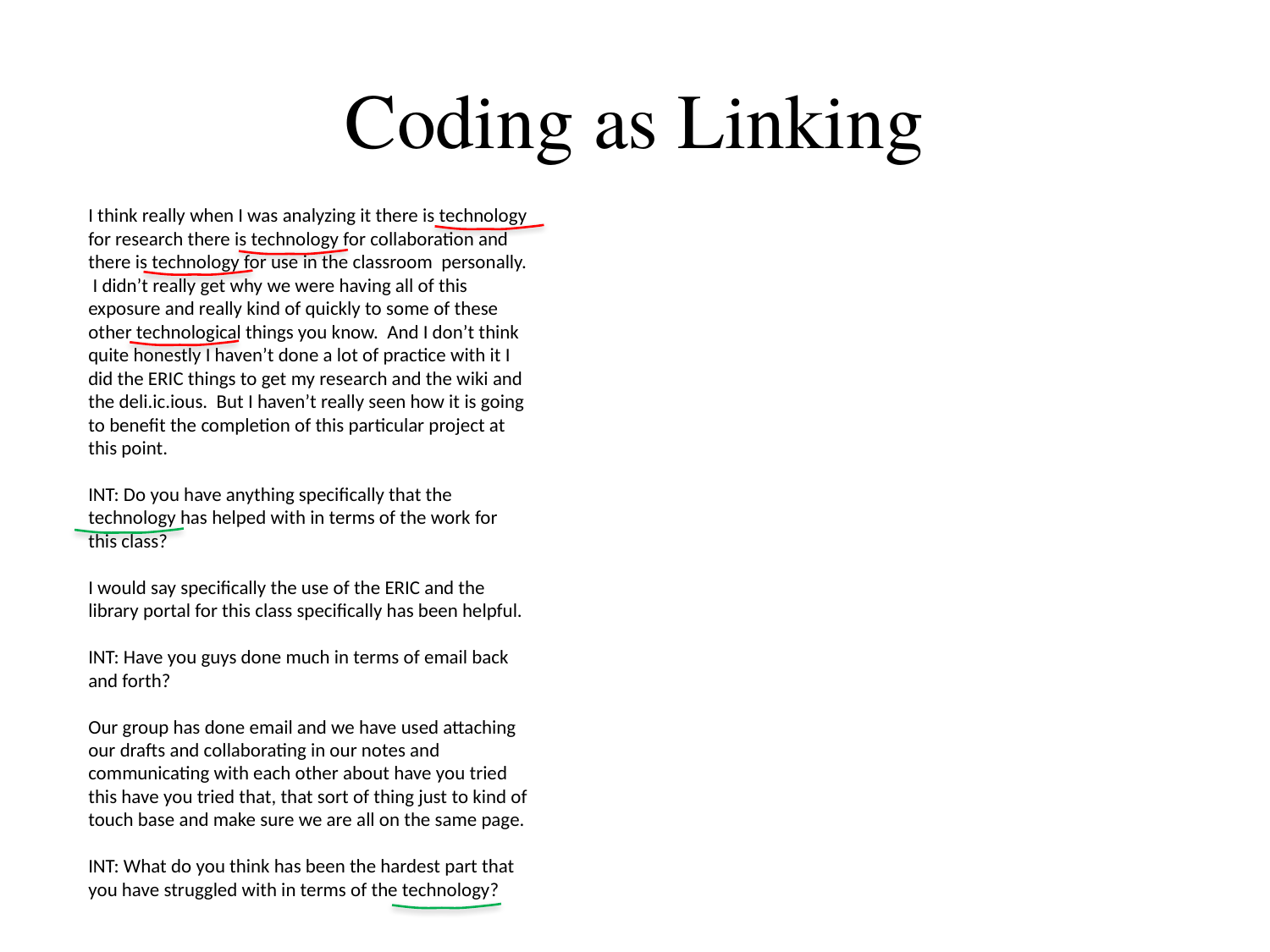

# Coding as Linking
I think really when I was analyzing it there is technology for research there is technology for collaboration and there is technology for use in the classroom  personally.  I didn’t really get why we were having all of this exposure and really kind of quickly to some of these other technological things you know.  And I don’t think quite honestly I haven’t done a lot of practice with it I did the ERIC things to get my research and the wiki and the deli.ic.ious.  But I haven’t really seen how it is going to benefit the completion of this particular project at this point.

INT: Do you have anything specifically that the technology has helped with in terms of the work for this class?

I would say specifically the use of the ERIC and the library portal for this class specifically has been helpful.

INT: Have you guys done much in terms of email back and forth?

Our group has done email and we have used attaching our drafts and collaborating in our notes and communicating with each other about have you tried this have you tried that, that sort of thing just to kind of touch base and make sure we are all on the same page.

INT: What do you think has been the hardest part that you have struggled with in terms of the technology?